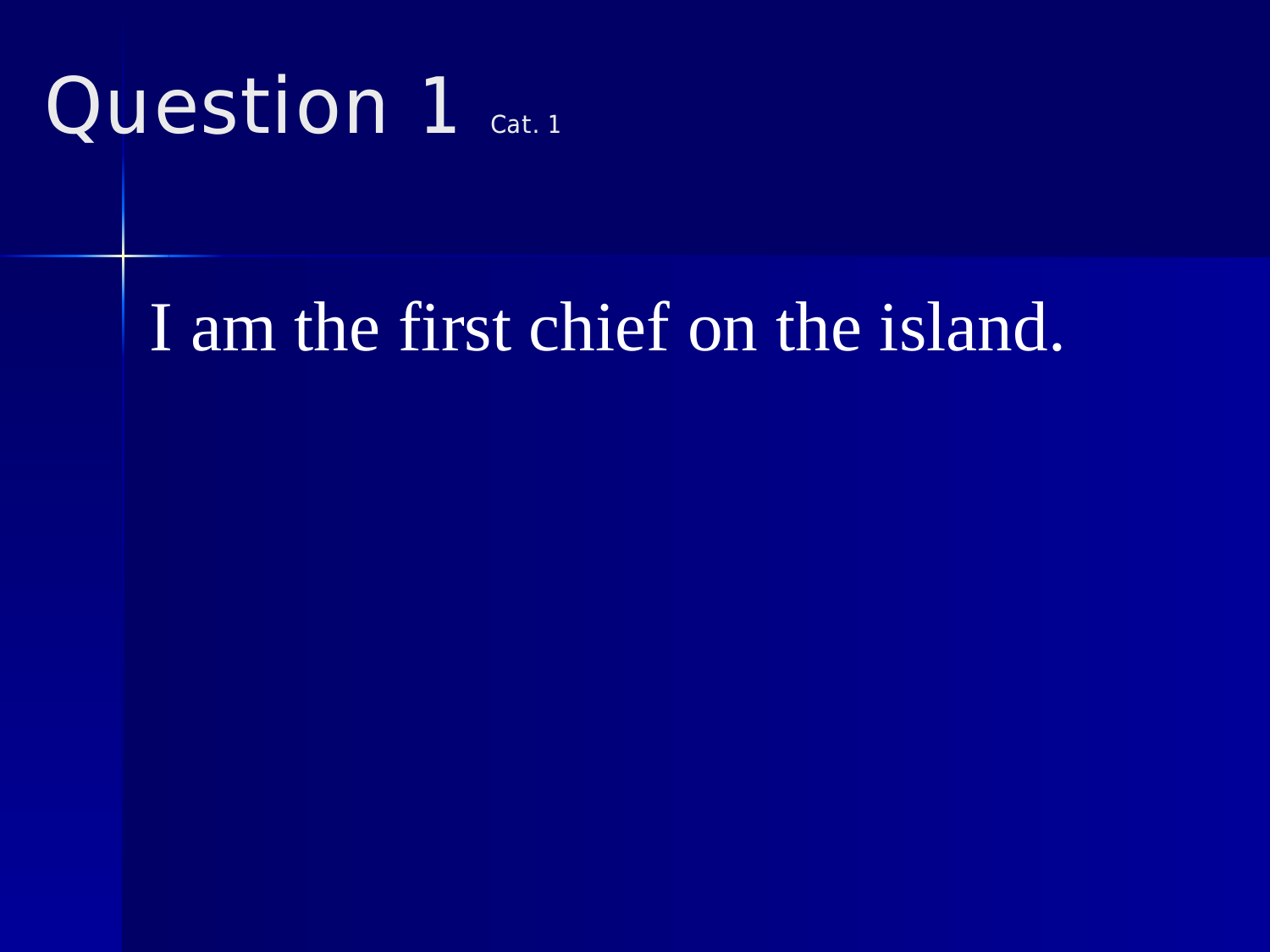

# Question 1 Cat. 1
I am the first chief on the island.